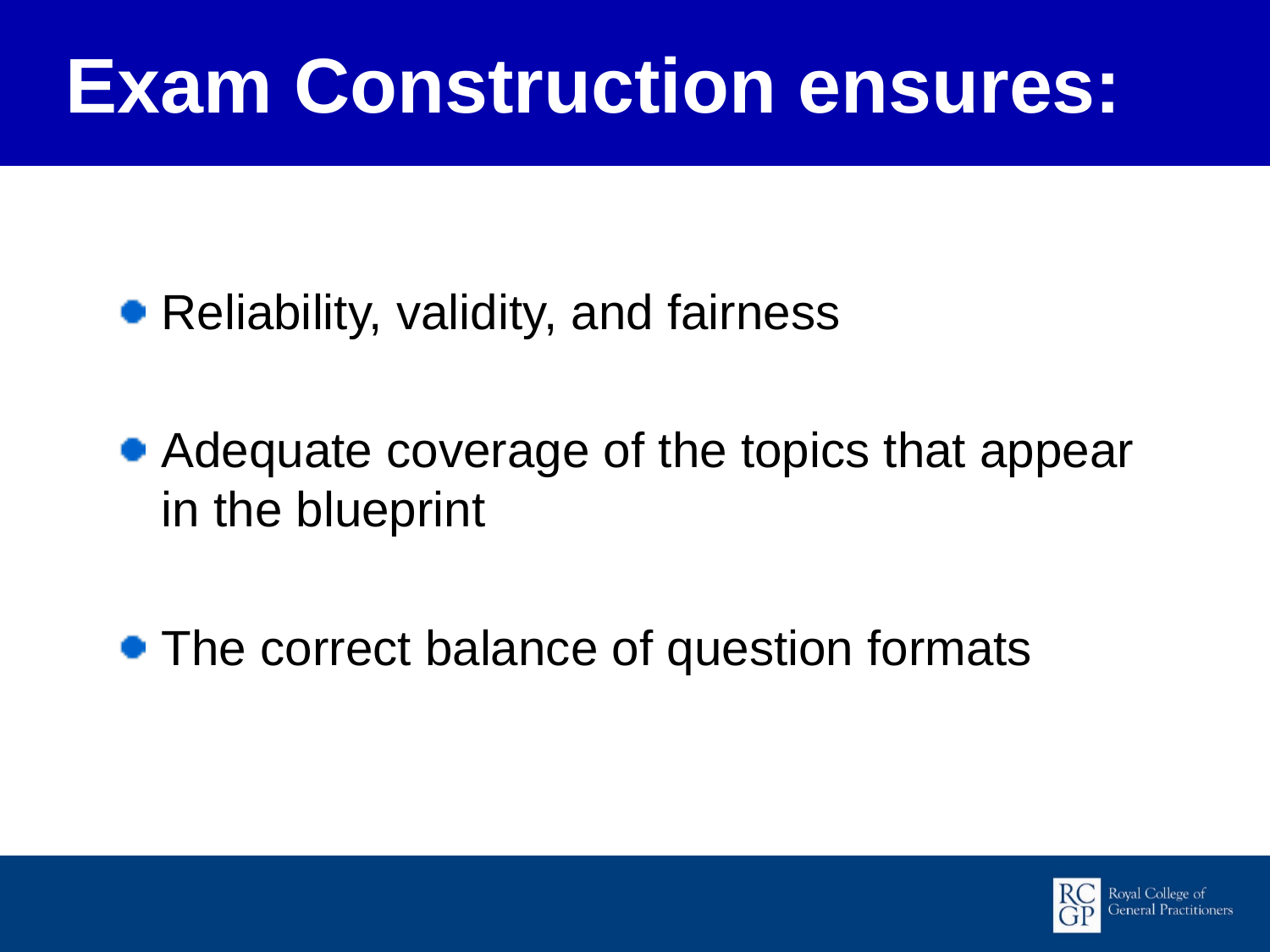

Exam Construction ensures:

Reliability, validity, and fairness

Adequate coverage of the topics that appear in the blueprint

The correct balance of question formats